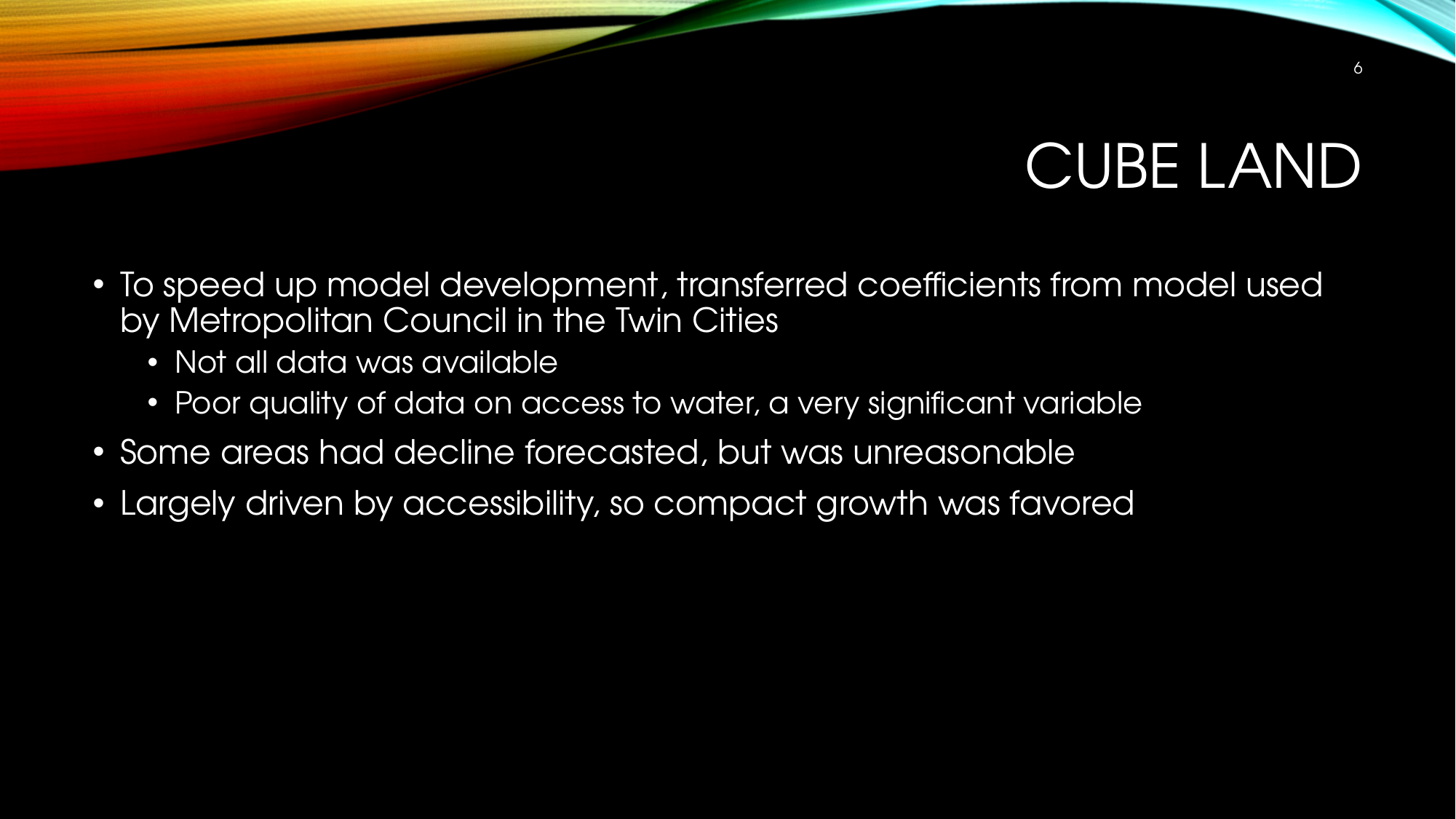

6
# Cube Land
To speed up model development, transferred coefficients from model used by Metropolitan Council in the Twin Cities
Not all data was available
Poor quality of data on access to water, a very significant variable
Some areas had decline forecasted, but was unreasonable
Largely driven by accessibility, so compact growth was favored